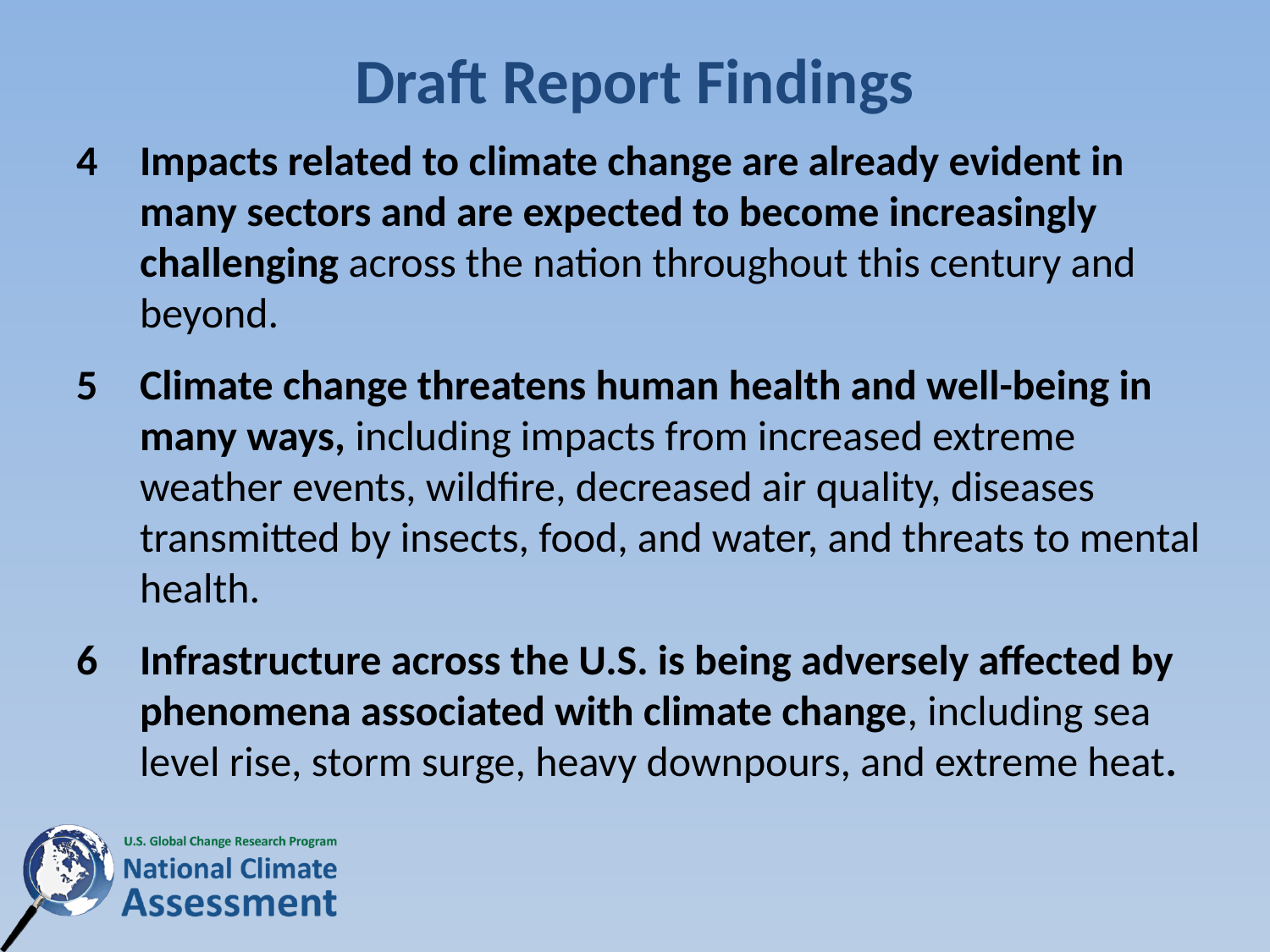

# Draft Report Findings
Impacts related to climate change are already evident in many sectors and are expected to become increasingly challenging across the nation throughout this century and beyond.
Climate change threatens human health and well-being in many ways, including impacts from increased extreme weather events, wildfire, decreased air quality, diseases transmitted by insects, food, and water, and threats to mental health.
Infrastructure across the U.S. is being adversely affected by phenomena associated with climate change, including sea level rise, storm surge, heavy downpours, and extreme heat.